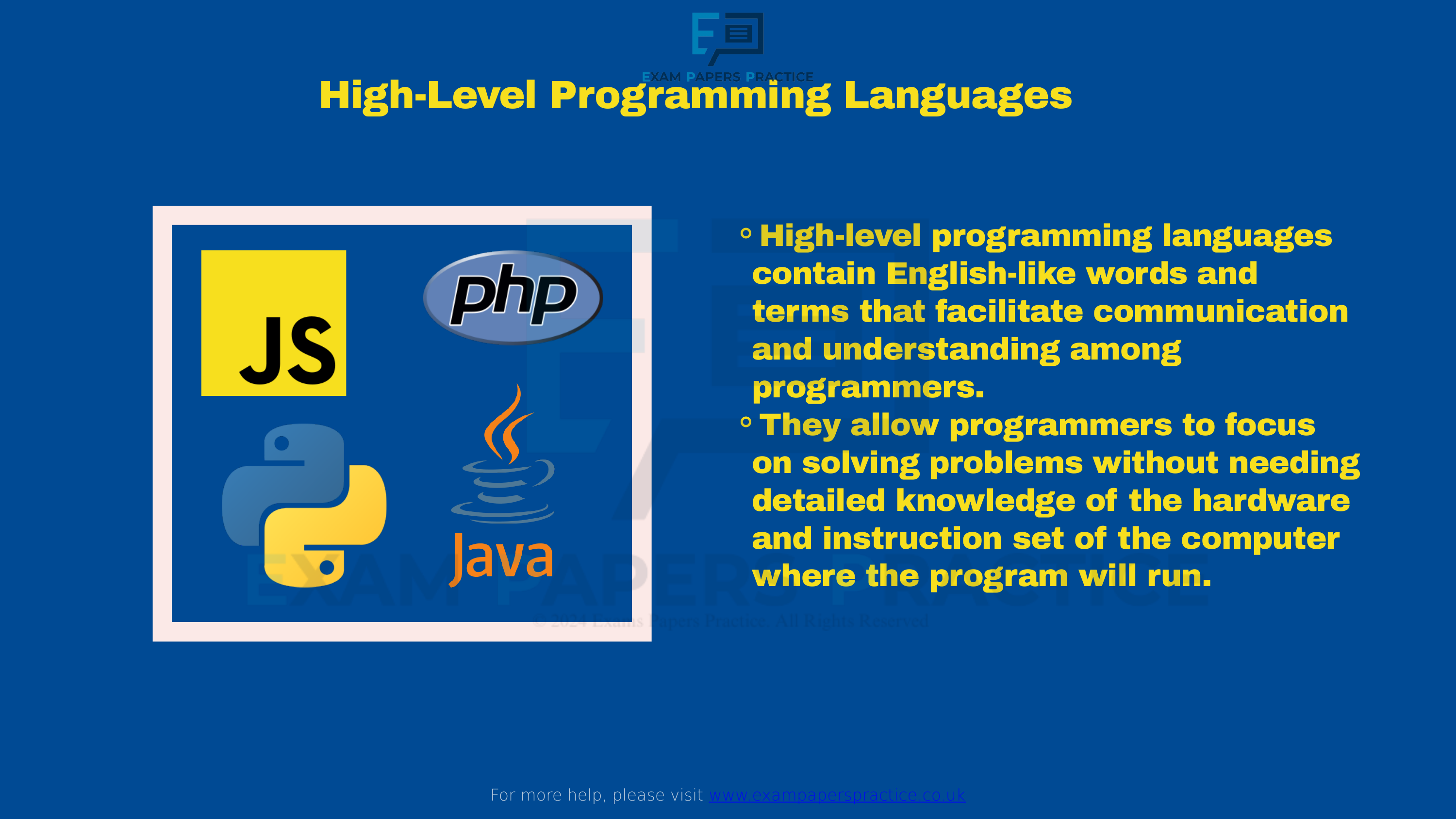

For more help, please visit www.exampaperspractice.co.uk
High-Level Programming Languages

High-level programming languages contain English-like words and terms that facilitate communication and understanding among programmers.
They allow programmers to focus on solving problems without needing detailed knowledge of the hardware and instruction set of the computer where the program will run.